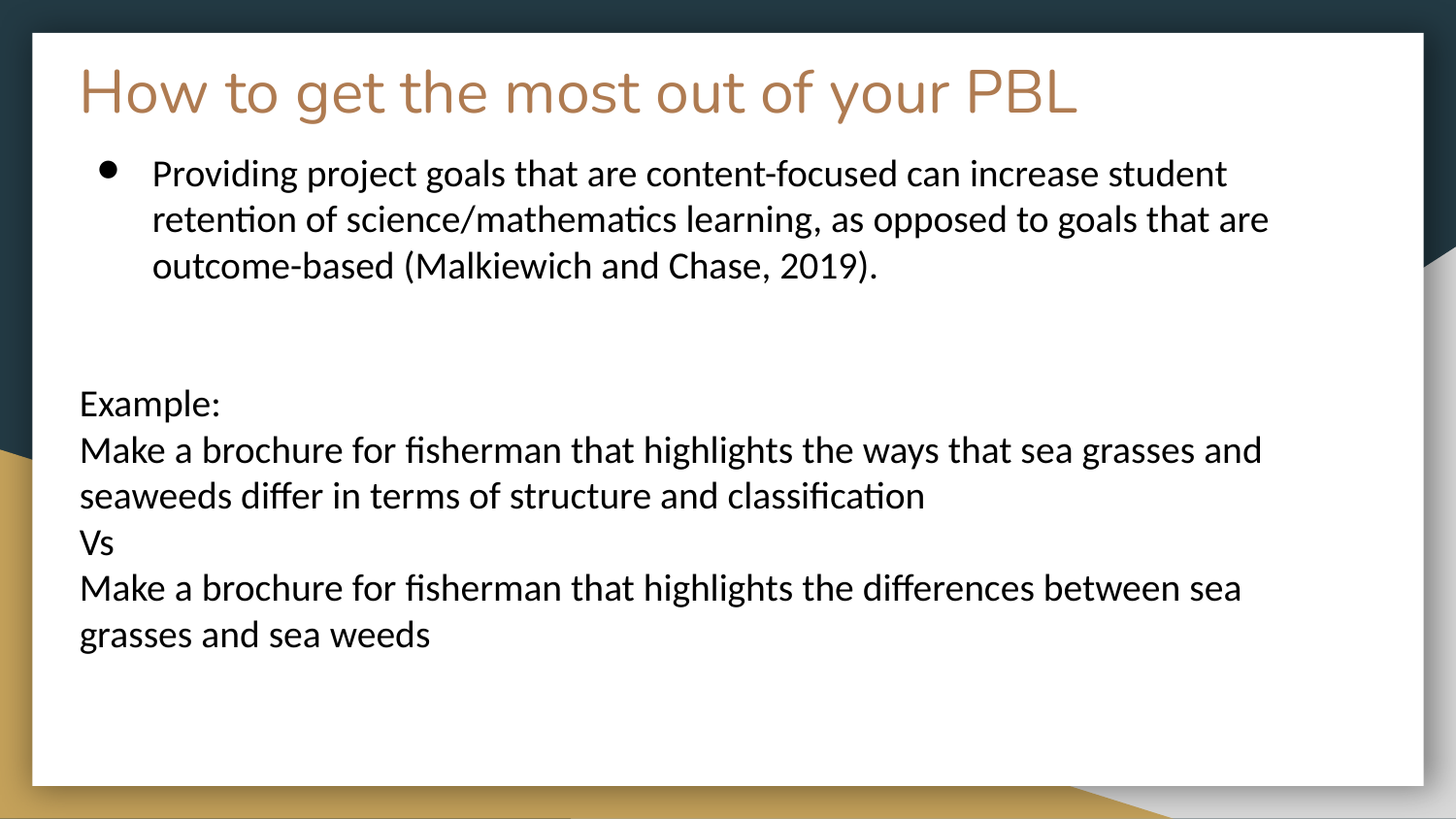

# How to get the most out of your PBL
Providing project goals that are content-focused can increase student retention of science/mathematics learning, as opposed to goals that are outcome-based (Malkiewich and Chase, 2019).

Example:
Make a brochure for fisherman that highlights the ways that sea grasses and seaweeds differ in terms of structure and classification
Vs
Make a brochure for fisherman that highlights the differences between sea grasses and sea weeds